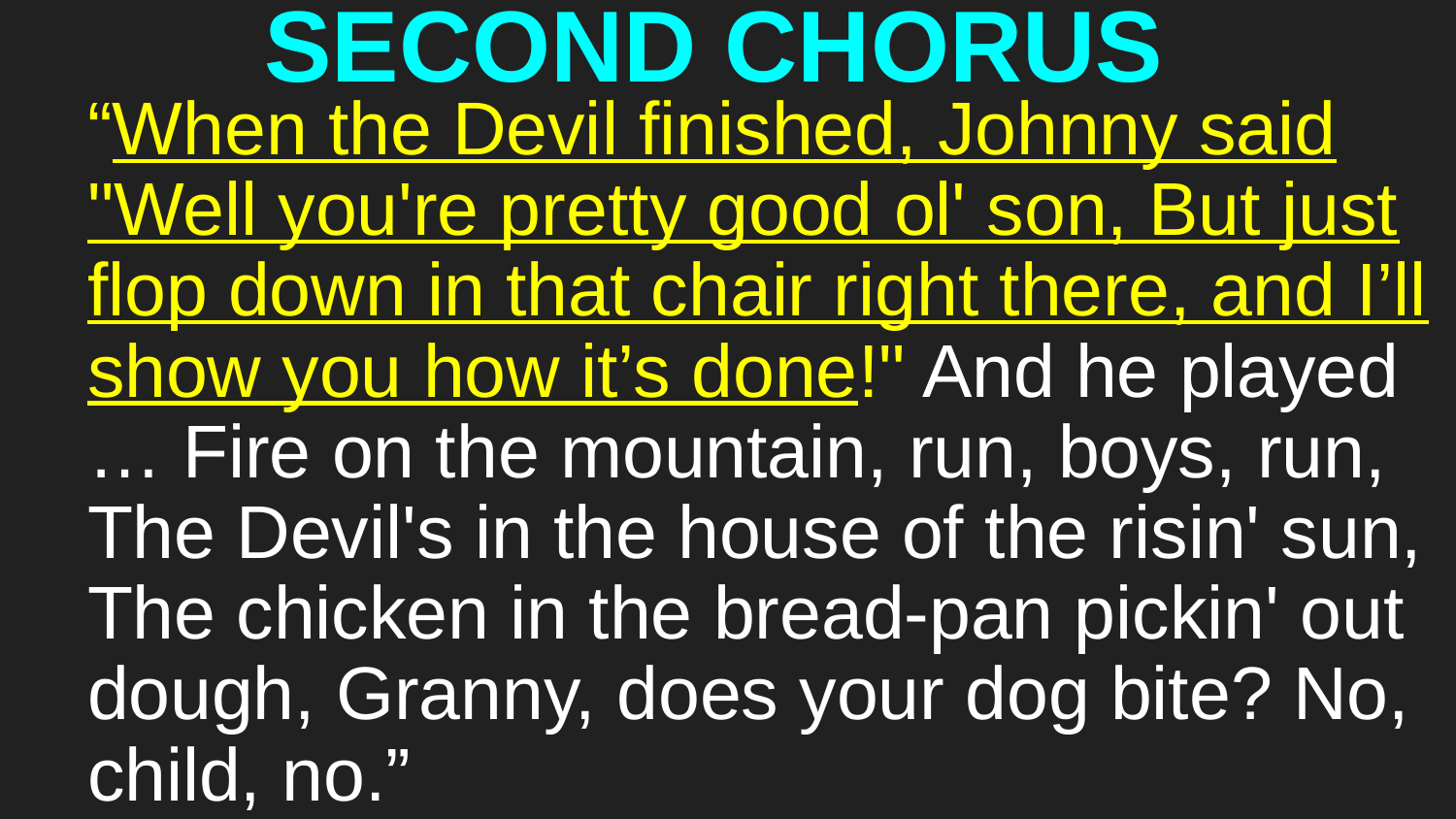

# SECOND CHORUS
“When the Devil finished, Johnny said "Well you're pretty good ol' son, But just flop down in that chair right there, and I’ll show you how it’s done!" And he played … Fire on the mountain, run, boys, run,  The Devil's in the house of the risin' sun, The chicken in the bread-pan pickin' out dough, Granny, does your dog bite? No, child, no.”